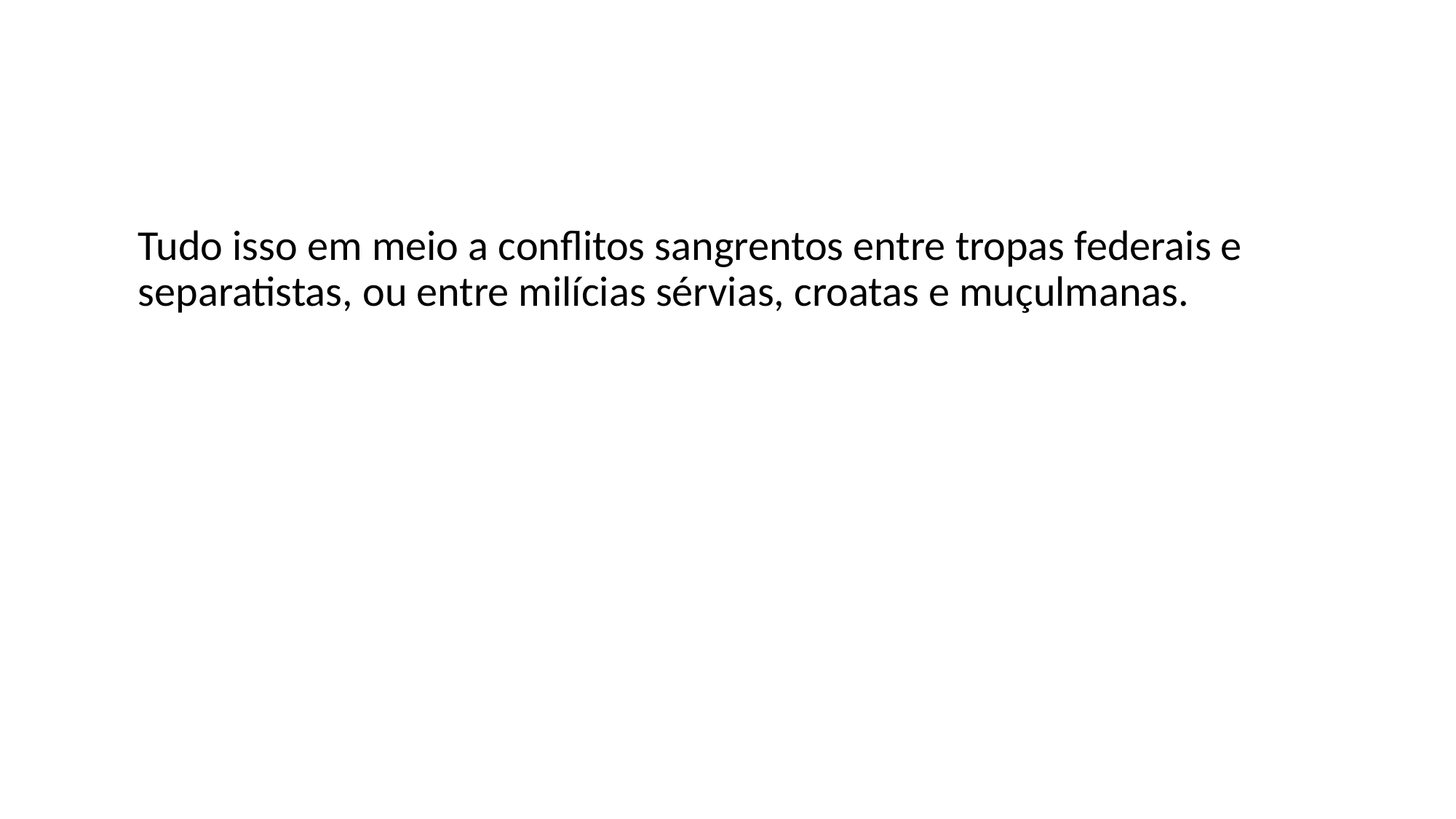

#
	Tudo isso em meio a conflitos sangrentos entre tropas federais e separatistas, ou entre milícias sérvias, croatas e muçulmanas.